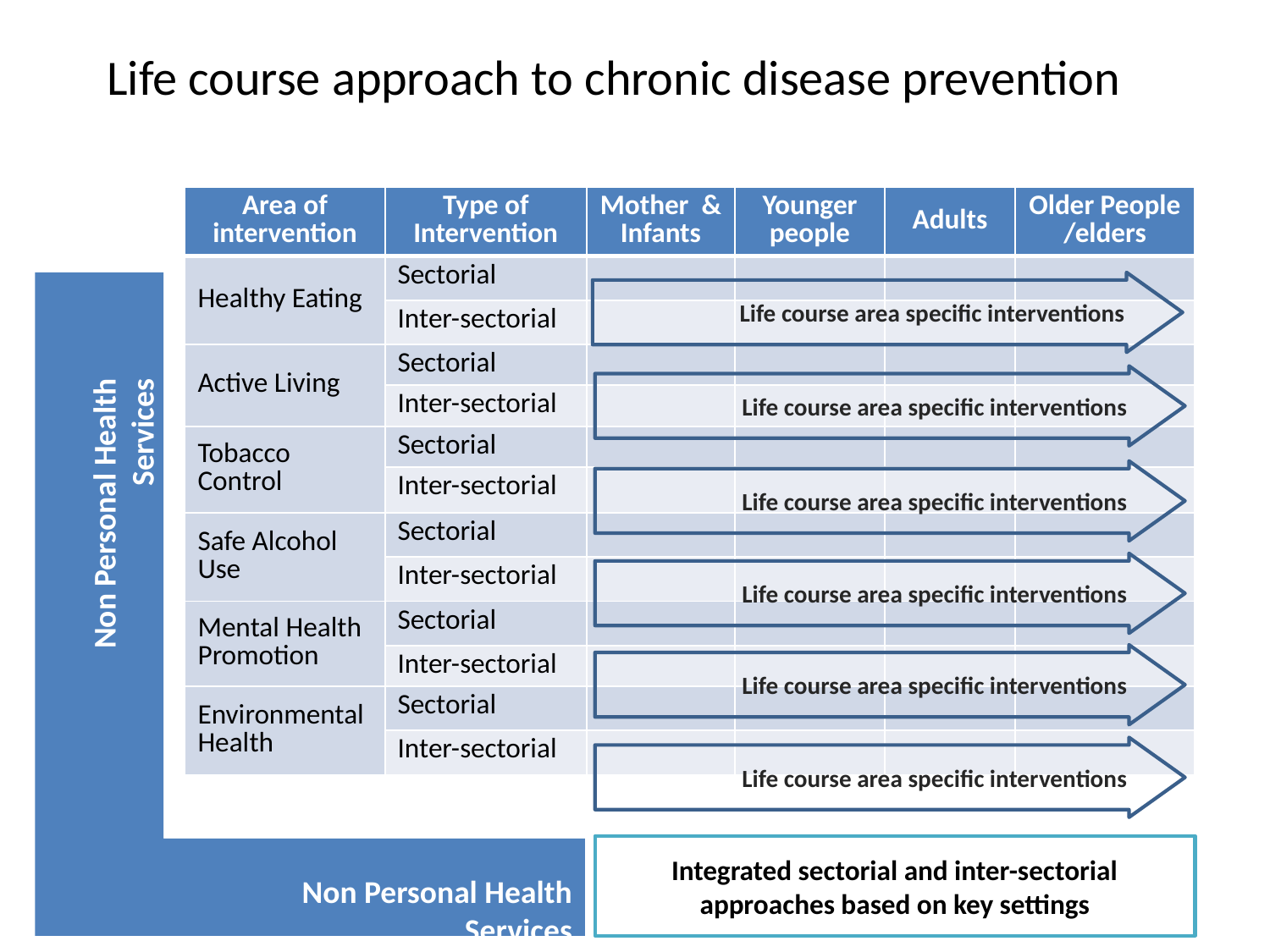

# Life course approach to chronic disease prevention
| Area of intervention | Type of Intervention | Mother & Infants | Younger people | Adults | Older People /elders |
| --- | --- | --- | --- | --- | --- |
| Healthy Eating | Sectorial |  |  |  |  |
|  | Inter-sectorial |  |  |  |  |
| Active Living | Sectorial |  |  |  |  |
|  | Inter-sectorial |  |  |  |  |
| Tobacco Control | Sectorial |  |  |  |  |
|  | Inter-sectorial |  |  |  |  |
| Safe Alcohol Use | Sectorial |  |  |  |  |
|  | Inter-sectorial |  |  |  |  |
| Mental Health Promotion | Sectorial |  |  |  |  |
|  | Inter-sectorial |  |  |  |  |
| Environmental Health | Sectorial |  |  |  |  |
|  | Inter-sectorial |  |  |  |  |

Life course area specific interventions
Life course area specific interventions
Life course area specific interventions
Non Personal Health Services
Life course area specific interventions
Life course area specific interventions
Life course area specific interventions
Integrated sectorial and inter-sectorial approaches based on key settings
Non Personal Health Services